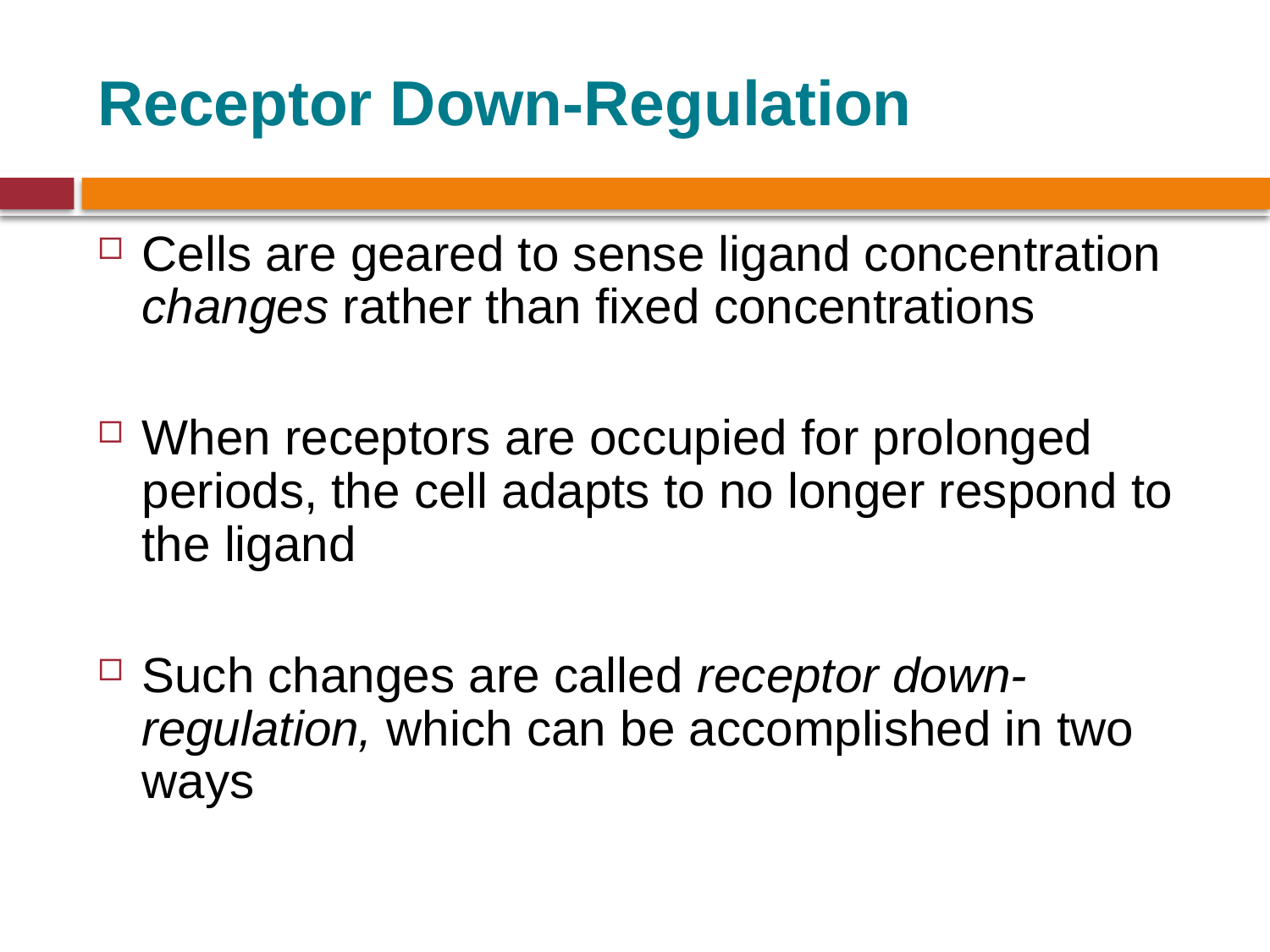

# Receptor Down-Regulation
Cells are geared to sense ligand concentration changes rather than fixed concentrations

When receptors are occupied for prolonged periods, the cell adapts to no longer respond to the ligand

Such changes are called receptor down-regulation, which can be accomplished in two ways